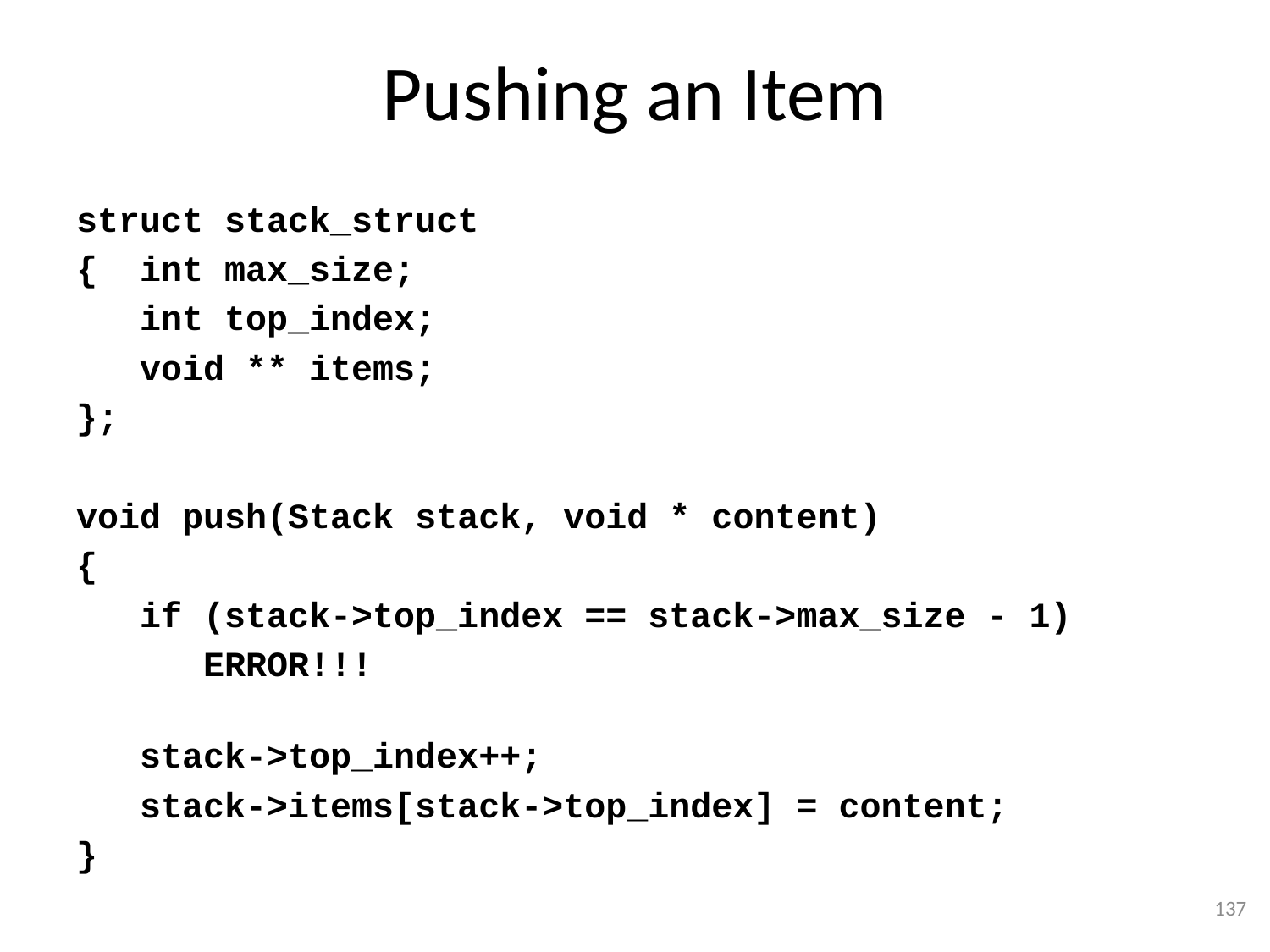

# Pushing an Item
struct stack_struct
{  int max_size;
   int top_index;
   void ** items;
};

void push(Stack stack, void * content)
{
   if (stack->top_index == stack->max_size - 1)
      ERROR!!!
   stack->top_index++;
   stack->items[stack->top_index] = content;
}

137